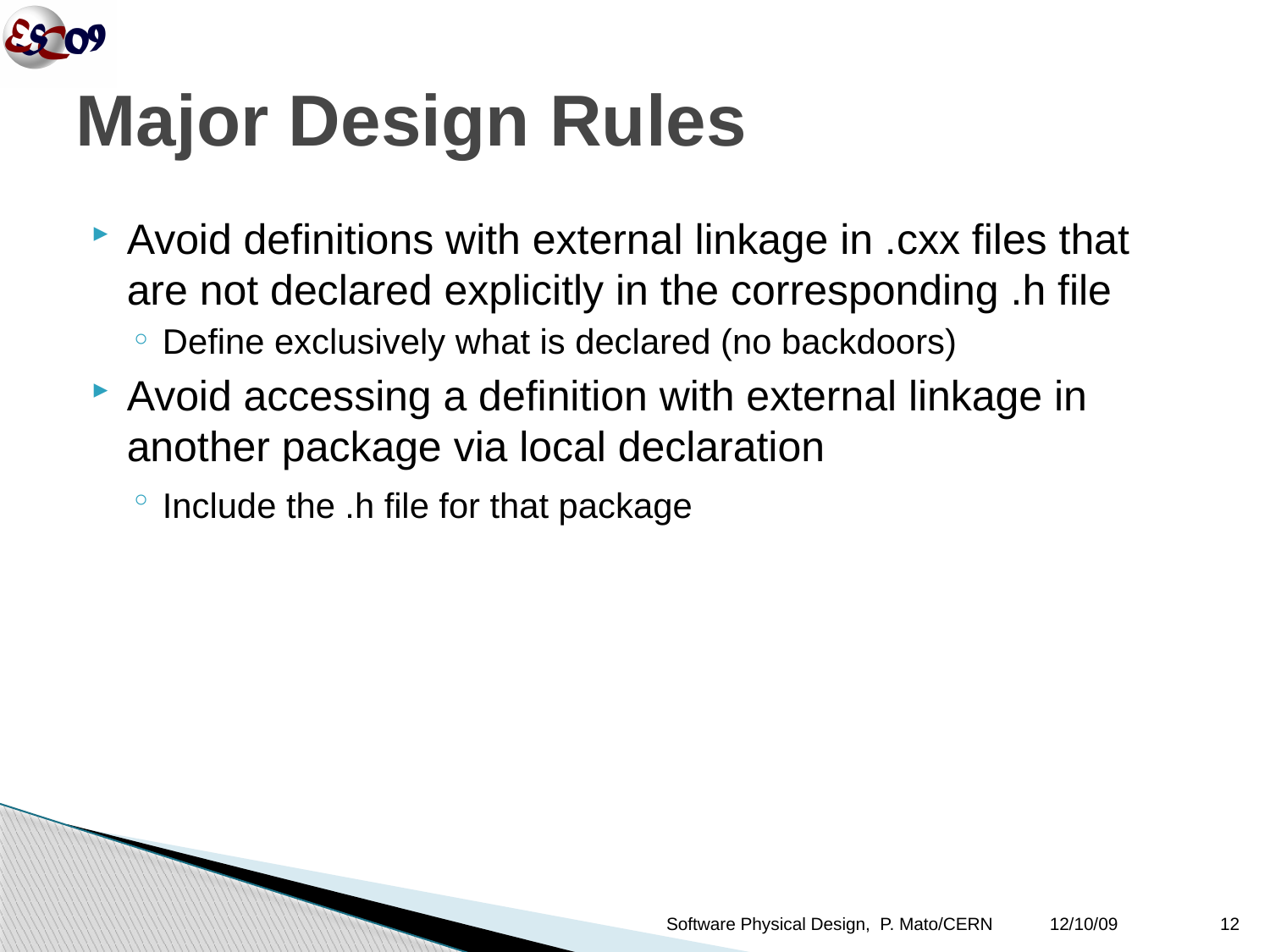

# Major Design Rules
Avoid definitions with external linkage in .cxx files that are not declared explicitly in the corresponding .h file
Define exclusively what is declared (no backdoors)
Avoid accessing a definition with external linkage in another package via local declaration
Include the .h file for that package
Software Physical Design,  P. Mato/CERN
12/10/09
12